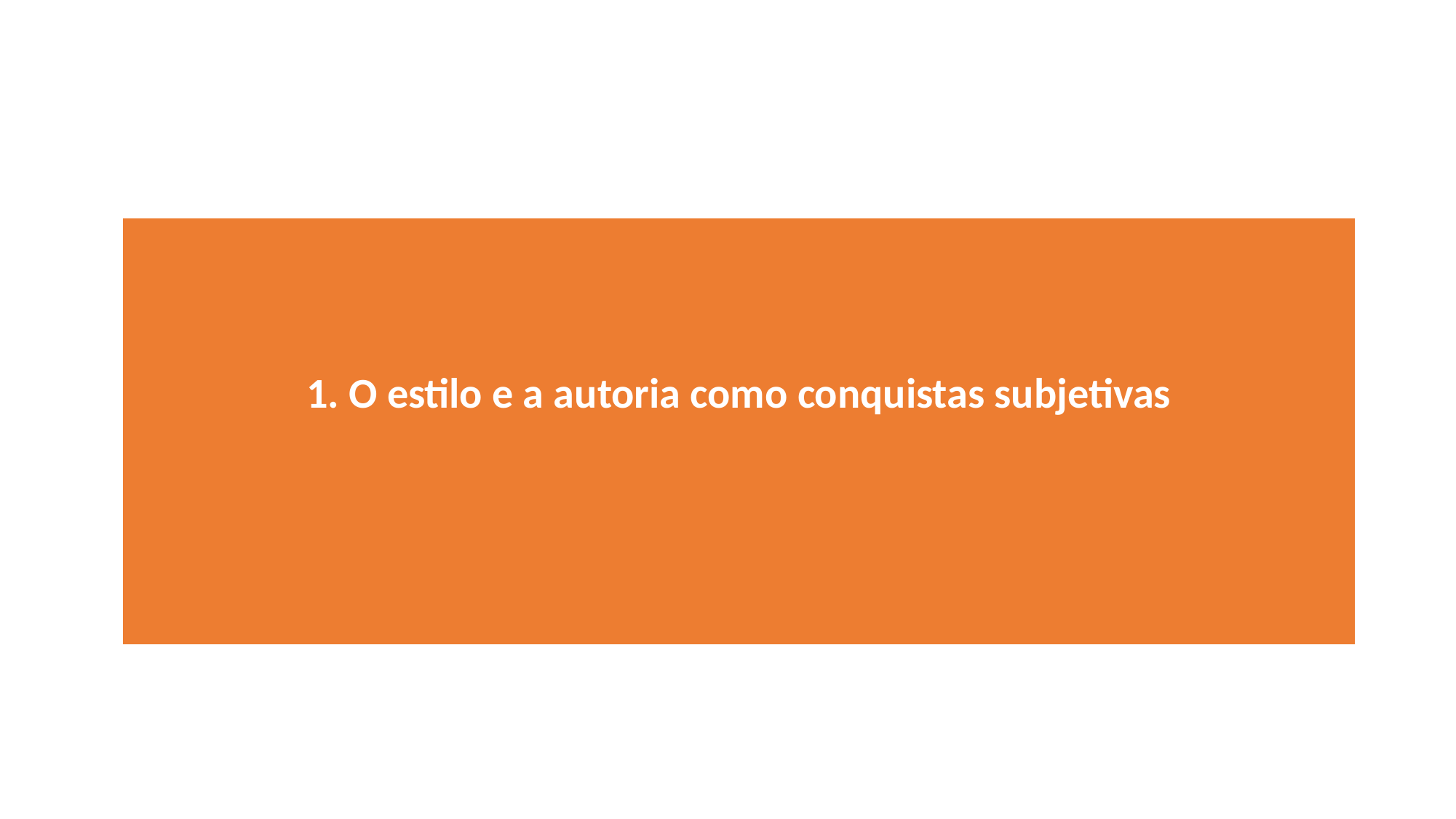

#
| 1. O estilo e a autoria como conquistas subjetivas |
| --- |